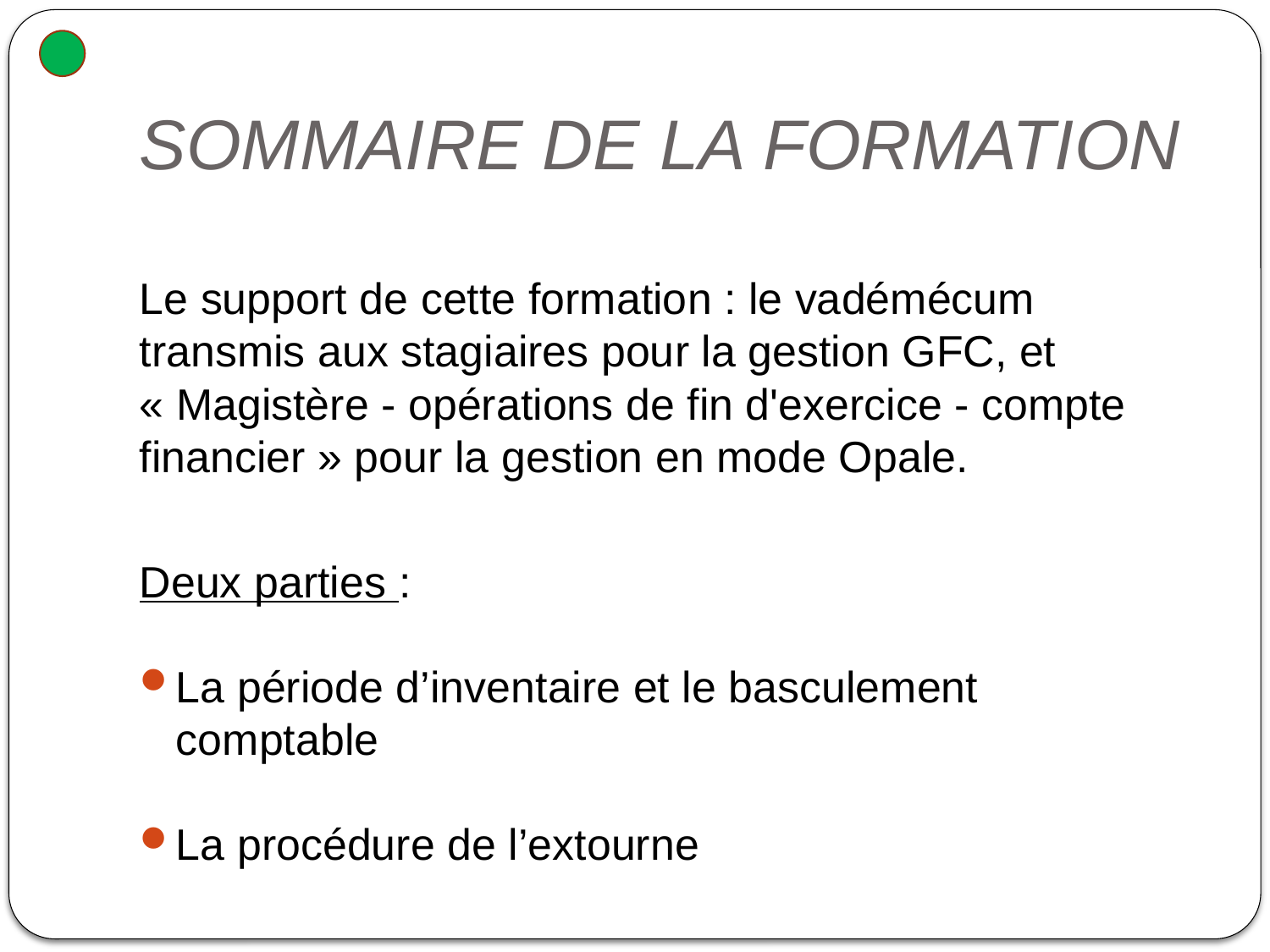

# SOMMAIRE DE LA FORMATION

Le support de cette formation : le vadémécum transmis aux stagiaires pour la gestion GFC, et « Magistère - opérations de fin d'exercice - compte financier » pour la gestion en mode Opale.

Deux parties :

La période d’inventaire et le basculement comptable

La procédure de l’extourne